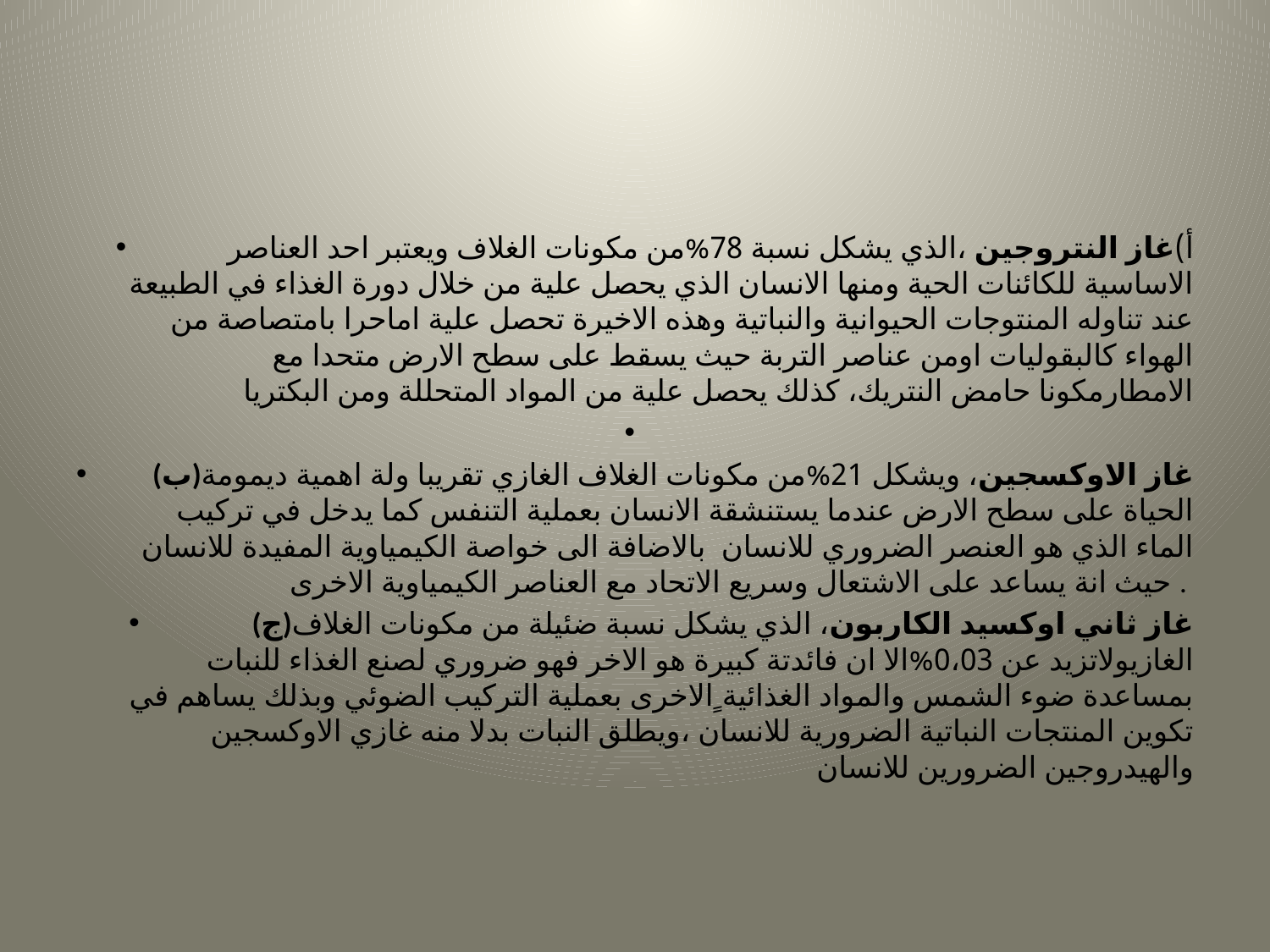

#
أ)غاز النتروجين ،الذي يشكل نسبة 78%من مكونات الغلاف ويعتبر احد العناصر الاساسية للكائنات الحية ومنها الانسان الذي يحصل علية من خلال دورة الغذاء في الطبيعة عند تناوله المنتوجات الحيوانية والنباتية وهذه الاخيرة تحصل علية اماحرا بامتصاصة من الهواء كالبقوليات اومن عناصر التربة حيث يسقط على سطح الارض متحدا مع الامطارمكونا حامض النتريك، كذلك يحصل علية من المواد المتحللة ومن البكتريا

(ب)غاز الاوكسجين، ويشكل 21%من مكونات الغلاف الغازي تقريبا ولة اهمية ديمومة الحياة على سطح الارض عندما يستنشقة الانسان بعملية التنفس كما يدخل في تركيب الماء الذي هو العنصر الضروري للانسان  بالاضافة الى خواصة الكيمياوية المفيدة للانسان حيث انة يساعد على الاشتعال وسريع الاتحاد مع العناصر الكيمياوية الاخرى .
(ج)غاز ثاني اوكسيد الكاربون، الذي يشكل نسبة ضئيلة من مكونات الغلاف الغازيولاتزيد عن 0،03%الا ان فائدتة كبيرة هو الاخر فهو ضروري لصنع الغذاء للنبات بمساعدة ضوء الشمس والمواد الغذائية ٍالاخرى بعملية التركيب الضوئي وبذلك يساهم في تكوين المنتجات النباتية الضرورية للانسان ،ويطلق النبات بدلا منه غازي الاوكسجين والهيدروجين الضرورين للانسان